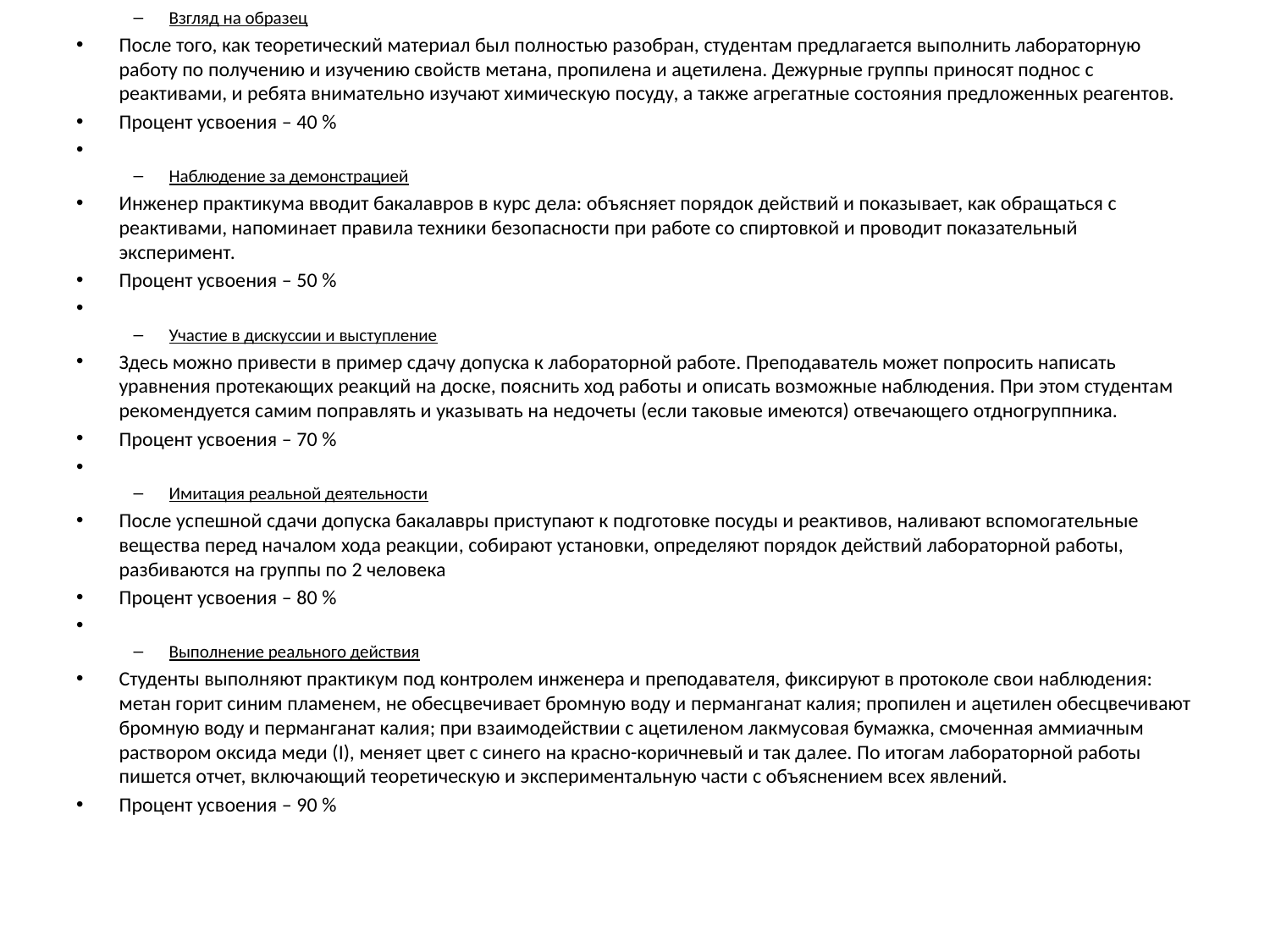

Взгляд на образец
После того, как теоретический материал был полностью разобран, студентам предлагается выполнить лабораторную работу по получению и изучению свойств метана, пропилена и ацетилена. Дежурные группы приносят поднос с реактивами, и ребята внимательно изучают химическую посуду, а также агрегатные состояния предложенных реагентов.
Процент усвоения – 40 %

Наблюдение за демонстрацией
Инженер практикума вводит бакалавров в курс дела: объясняет порядок действий и показывает, как обращаться с реактивами, напоминает правила техники безопасности при работе со спиртовкой и проводит показательный эксперимент.
Процент усвоения – 50 %

Участие в дискуссии и выступление
Здесь можно привести в пример сдачу допуска к лабораторной работе. Преподаватель может попросить написать уравнения протекающих реакций на доске, пояснить ход работы и описать возможные наблюдения. При этом студентам рекомендуется самим поправлять и указывать на недочеты (если таковые имеются) отвечающего отдногруппника.
Процент усвоения – 70 %

Имитация реальной деятельности
После успешной сдачи допуска бакалавры приступают к подготовке посуды и реактивов, наливают вспомогательные вещества перед началом хода реакции, собирают установки, определяют порядок действий лабораторной работы, разбиваются на группы по 2 человека
Процент усвоения – 80 %

Выполнение реального действия
Студенты выполняют практикум под контролем инженера и преподавателя, фиксируют в протоколе свои наблюдения: метан горит синим пламенем, не обесцвечивает бромную воду и перманганат калия; пропилен и ацетилен обесцвечивают бромную воду и перманганат калия; при взаимодействии с ацетиленом лакмусовая бумажка, смоченная аммиачным раствором оксида меди (I), меняет цвет с синего на красно-коричневый и так далее. По итогам лабораторной работы пишется отчет, включающий теоретическую и экспериментальную части с объяснением всех явлений.
Процент усвоения – 90 %

#